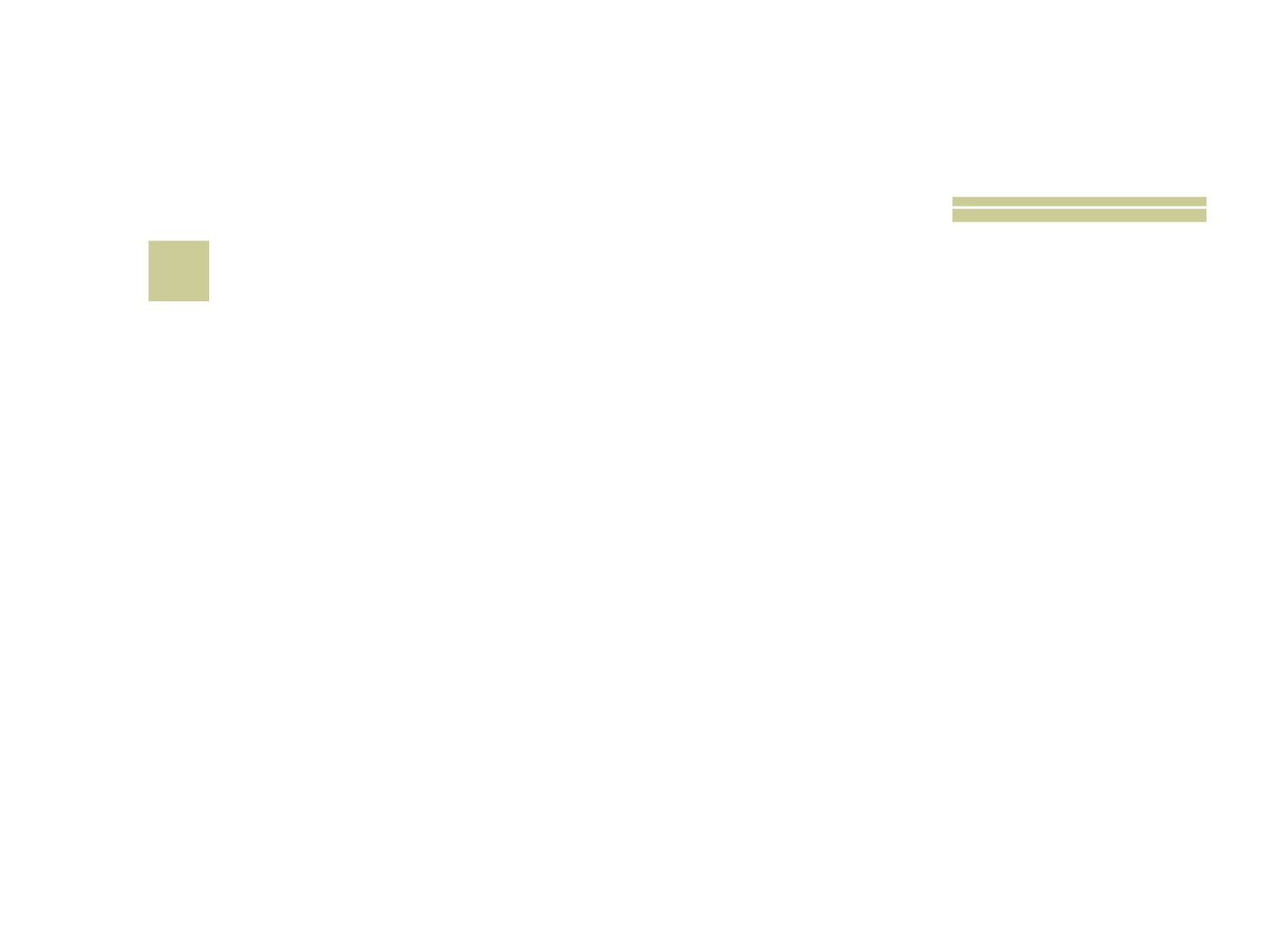

# 12
 Nome do alemão identificado como o inventor do CARRO?